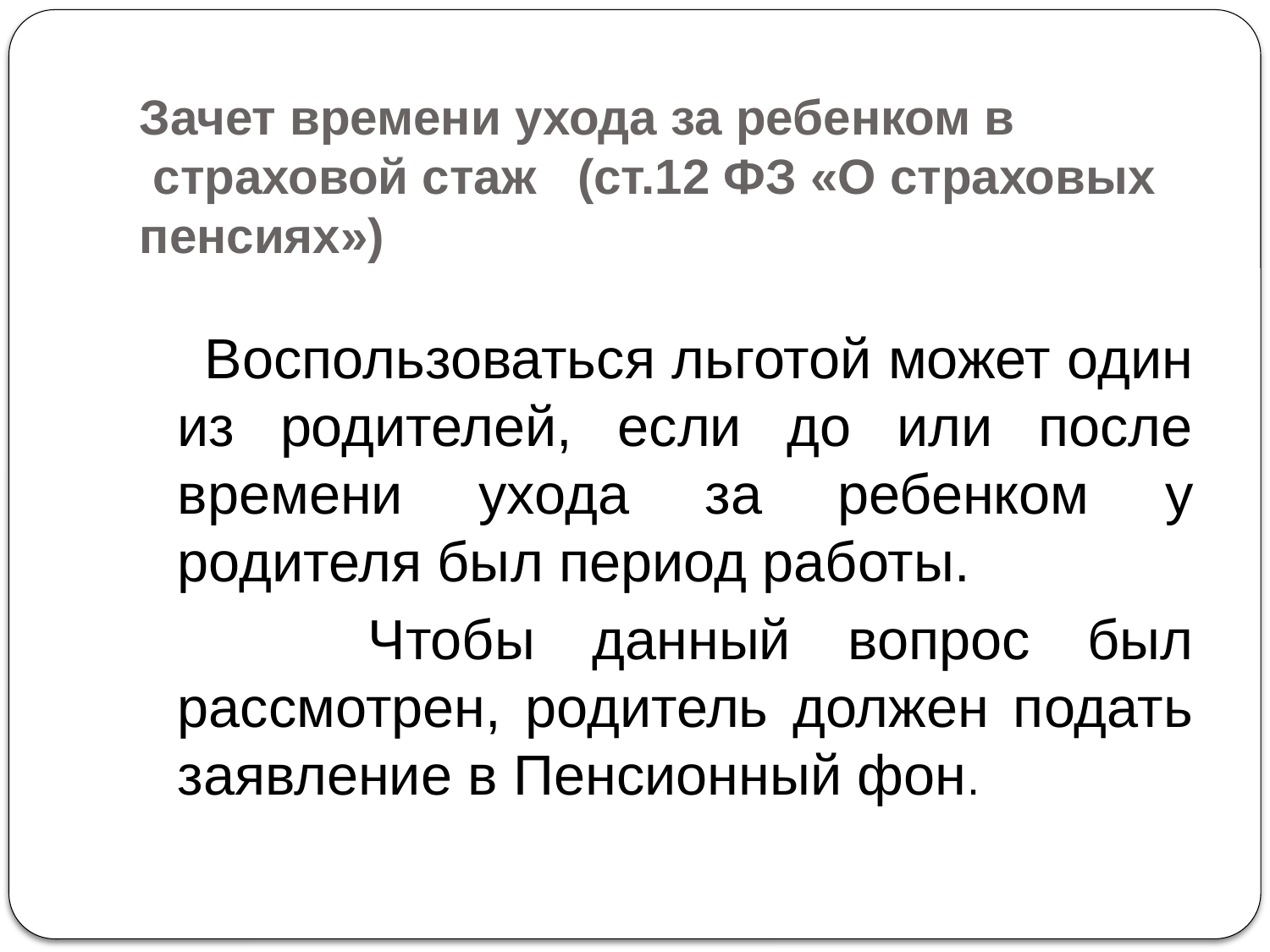

# Зачет времени ухода за ребенком в страховой стаж   (ст.12 ФЗ «О страховых пенсиях»)
    Воспользоваться льготой может один из родителей, если до или после времени ухода за ребенком у родителя был период работы.
    Чтобы данный вопрос был рассмотрен, родитель должен подать заявление в Пенсионный фон.